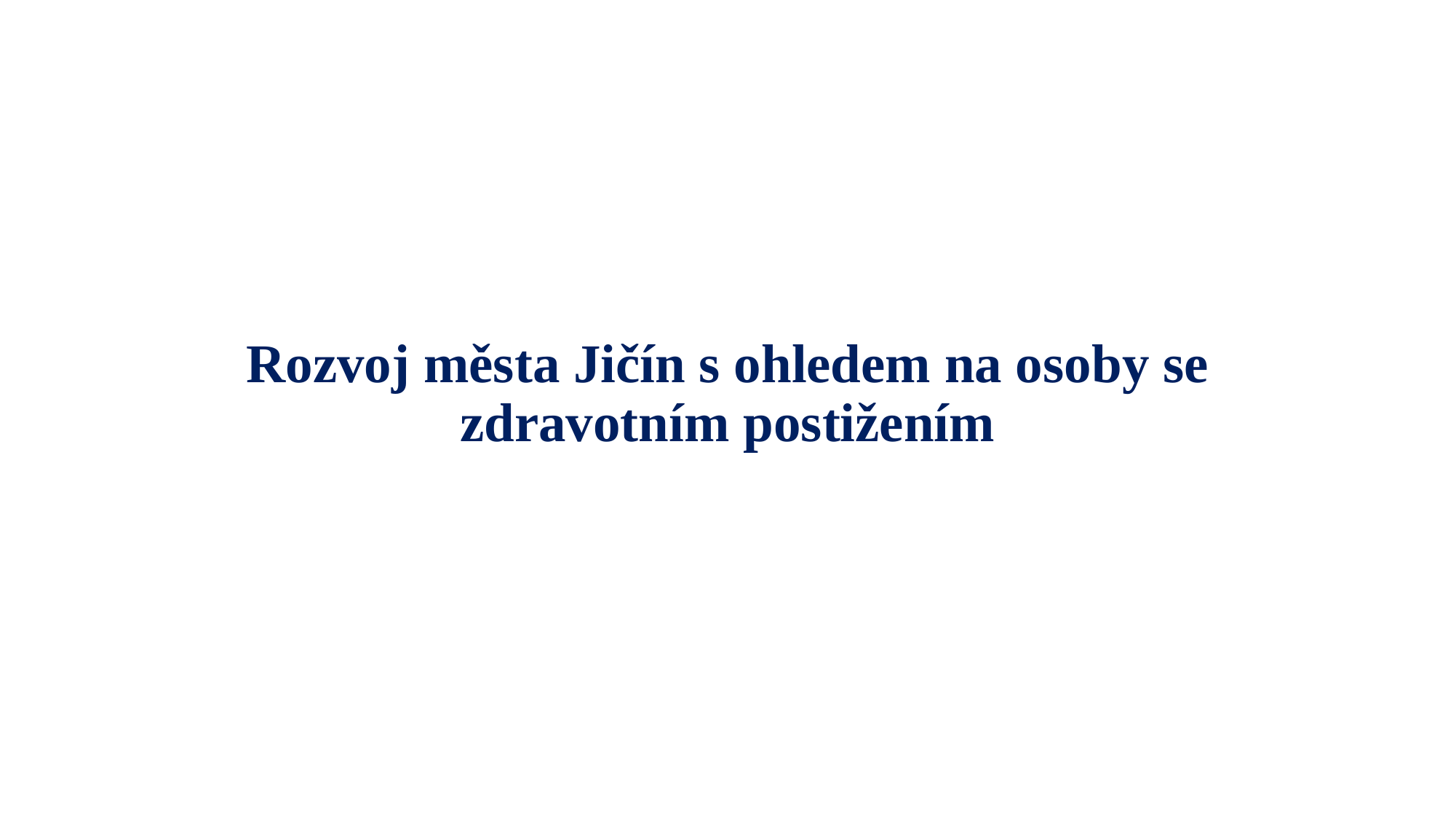

# Rozvoj města Jičín s ohledem na osoby se zdravotním postižením